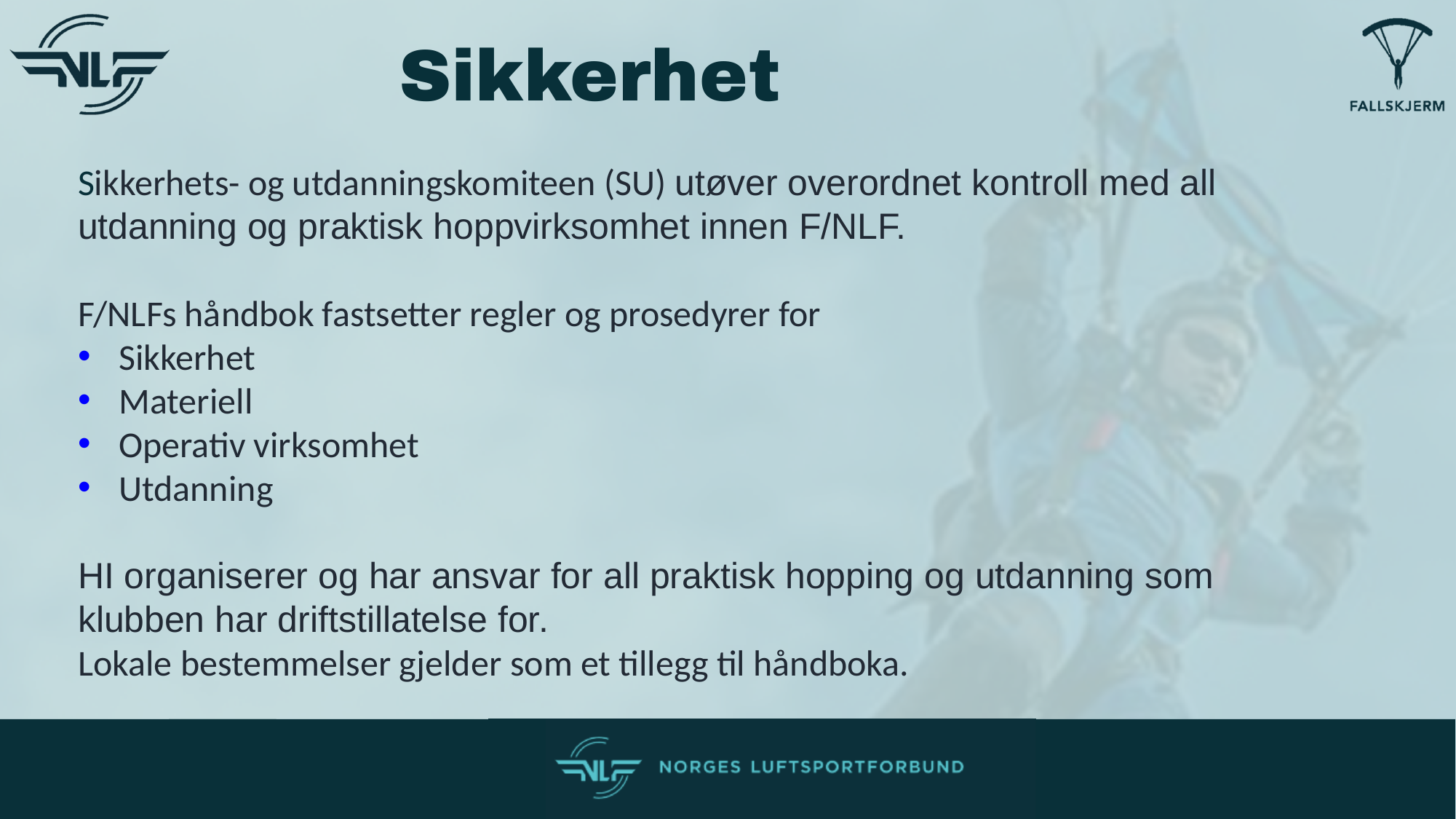

Sikkerhet

Sikkerhets- og utdanningskomiteen (SU) utøver overordnet kontroll med all utdanning og praktisk hoppvirksomhet innen F/NLF.

F/NLFs håndbok fastsetter regler og prosedyrer for
Sikkerhet
Materiell
Operativ virksomhet
Utdanning

HI organiserer og har ansvar for all praktisk hopping og utdanning som klubben har driftstillatelse for.
Lokale bestemmelser gjelder som et tillegg til håndboka.